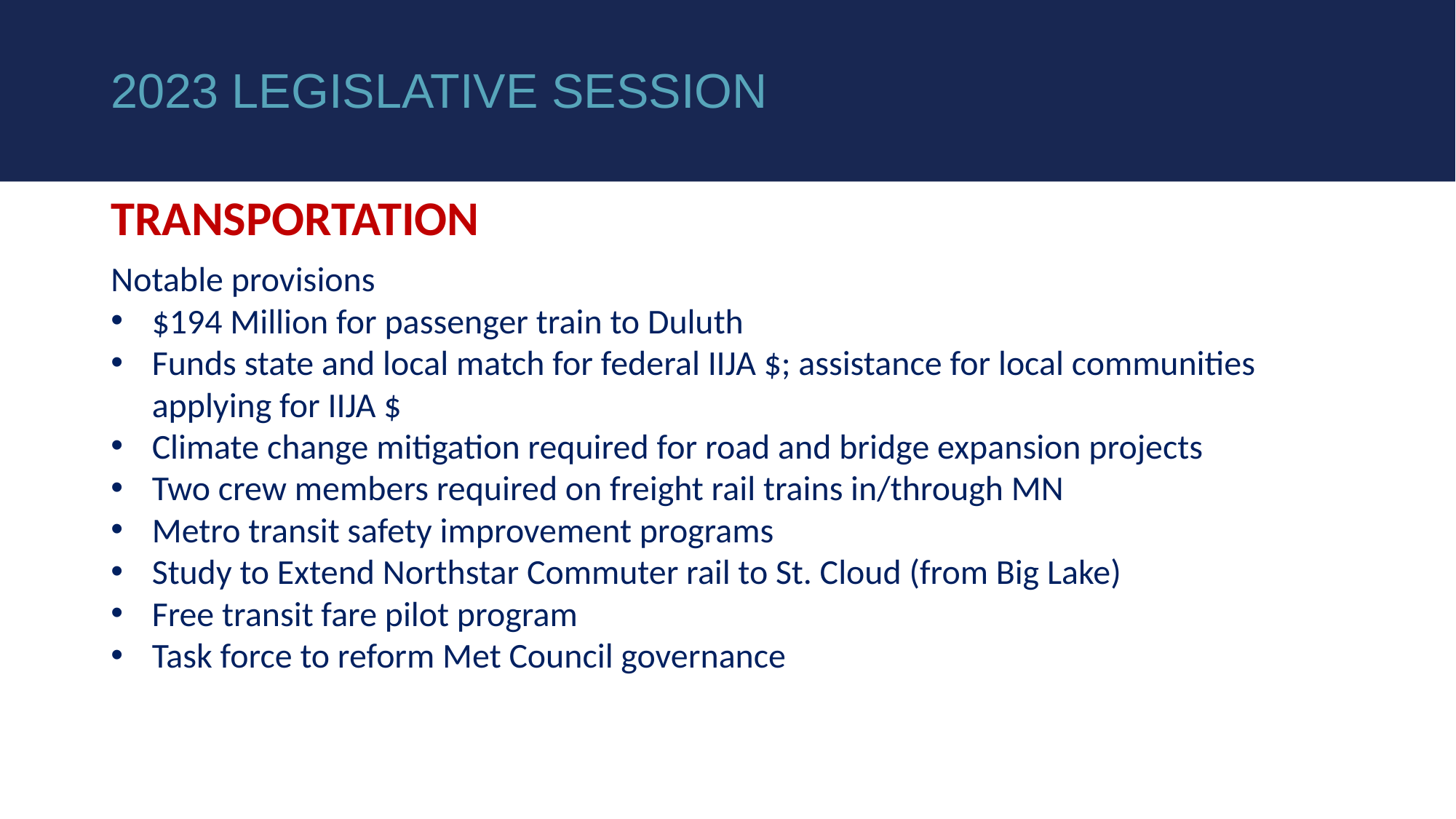

# 2023 legislative session
TRANSPORTATION
Notable provisions
$194 Million for passenger train to Duluth
Funds state and local match for federal IIJA $; assistance for local communities applying for IIJA $
Climate change mitigation required for road and bridge expansion projects
Two crew members required on freight rail trains in/through MN
Metro transit safety improvement programs
Study to Extend Northstar Commuter rail to St. Cloud (from Big Lake)
Free transit fare pilot program
Task force to reform Met Council governance